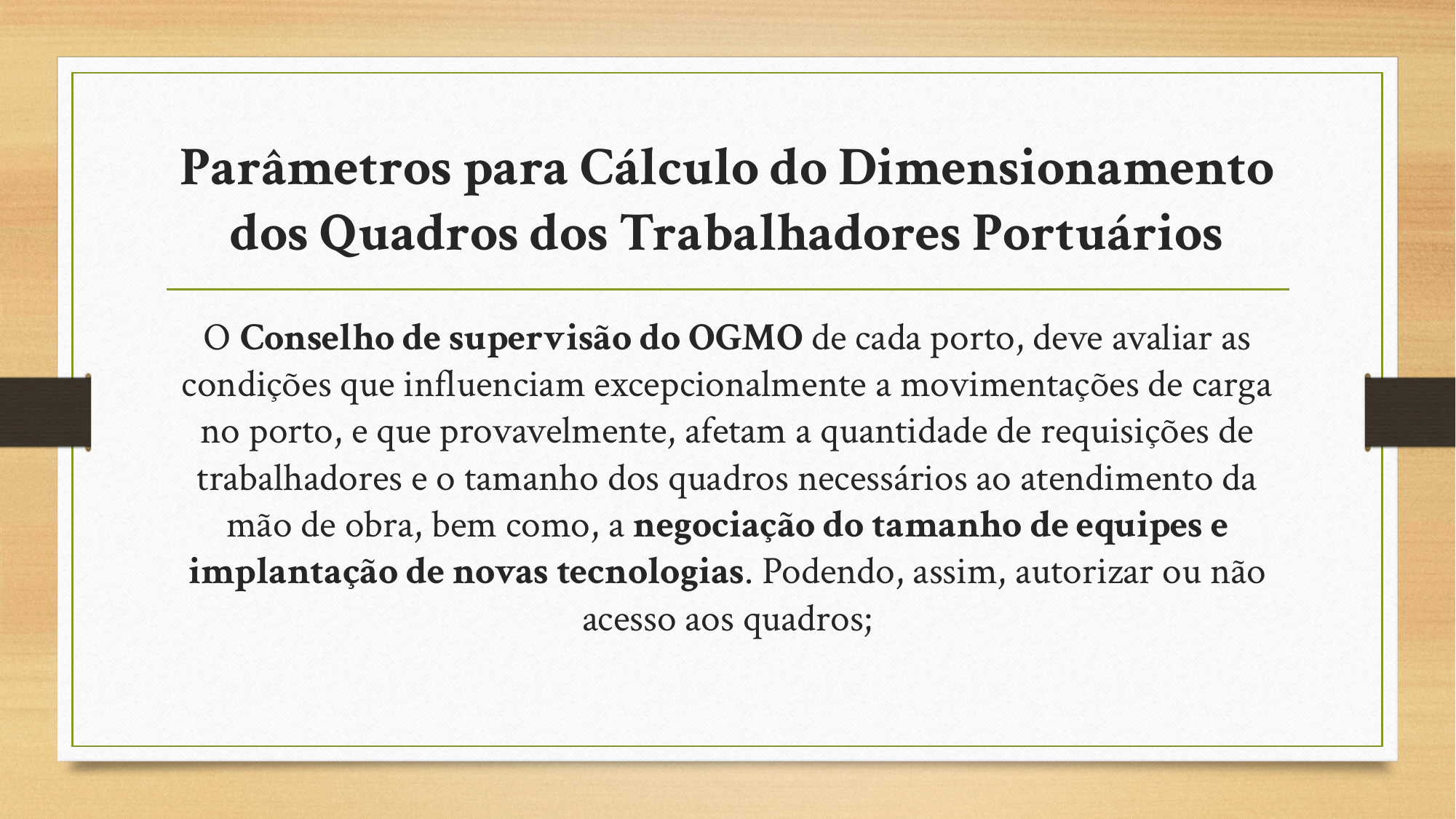

# Parâmetros para Cálculo do Dimensionamento dos Quadros dos Trabalhadores Portuários
O Conselho de supervisão do OGMO de cada porto, deve avaliar as condições que influenciam excepcionalmente a movimentações de carga no porto, e que provavelmente, afetam a quantidade de requisições de trabalhadores e o tamanho dos quadros necessários ao atendimento da mão de obra, bem como, a negociação do tamanho de equipes e implantação de novas tecnologias. Podendo, assim, autorizar ou não acesso aos quadros;